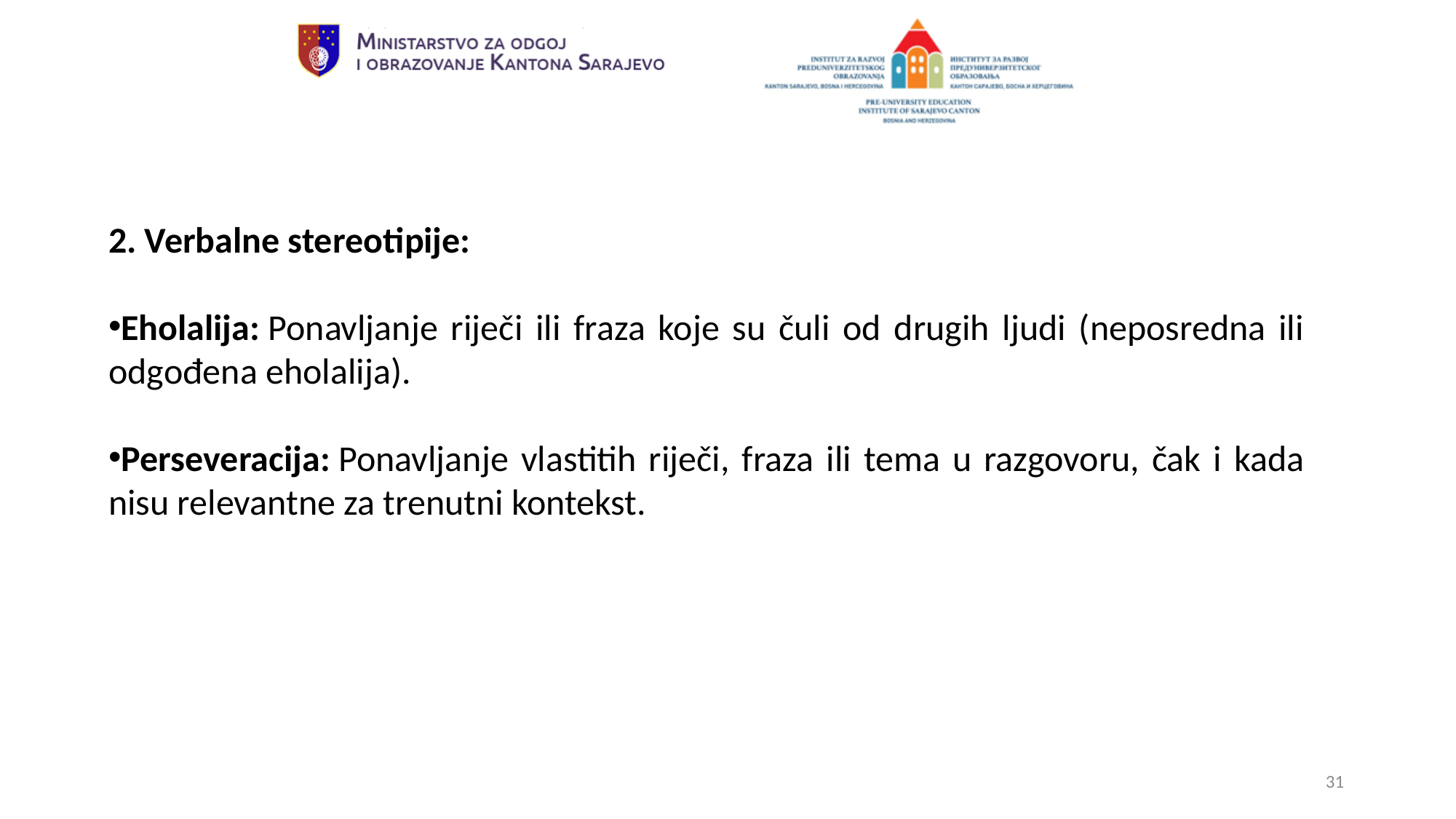

2. Verbalne stereotipije:

Eholalija: Ponavljanje riječi ili fraza koje su čuli od drugih ljudi (neposredna ili odgođena eholalija).

Perseveracija: Ponavljanje vlastitih riječi, fraza ili tema u razgovoru, čak i kada nisu relevantne za trenutni kontekst.

31